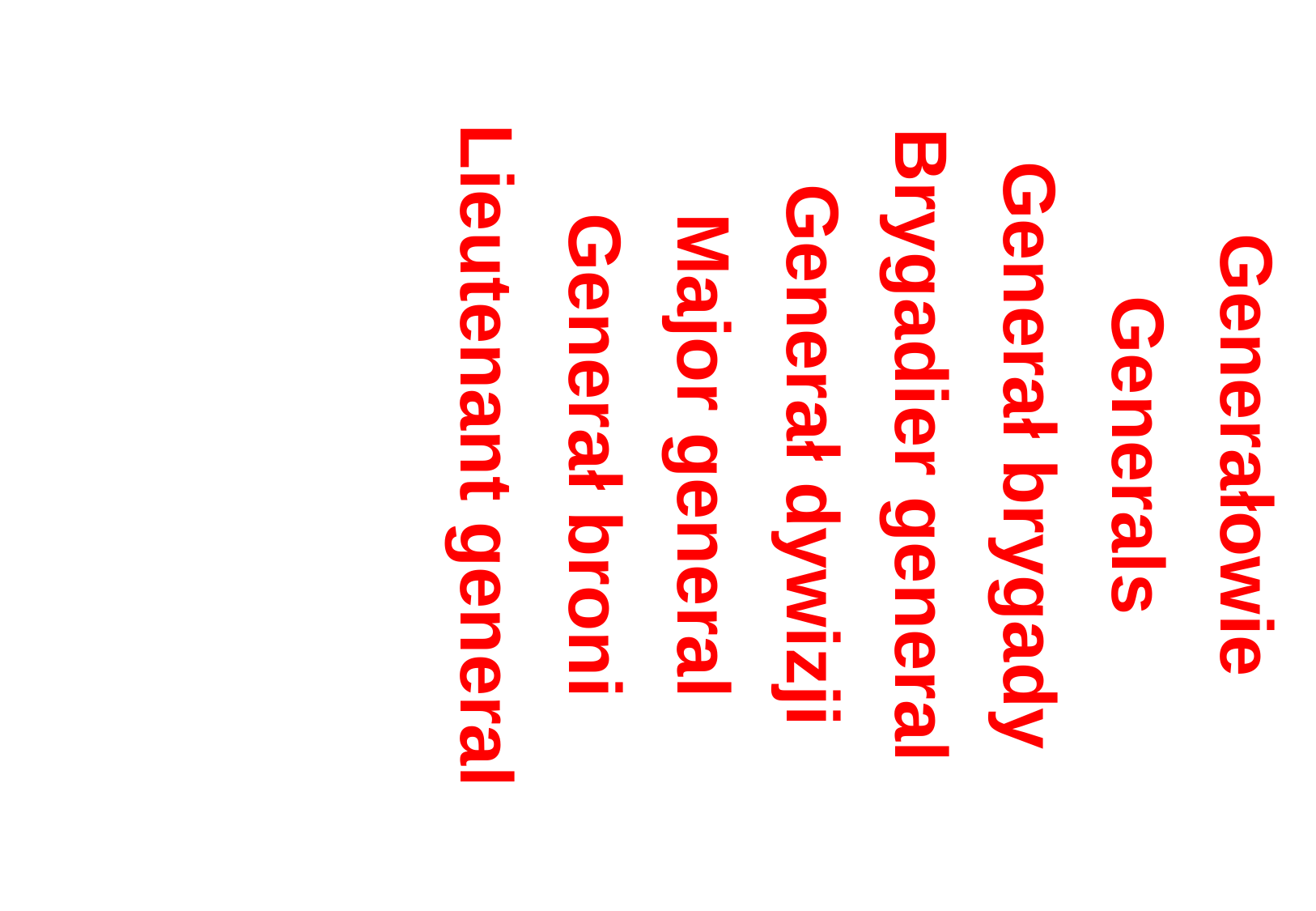

Generałowie
Generals
Generał brygady
Brygadier general
Generał dywizji
Major general
Generał broni
Lieutenant general